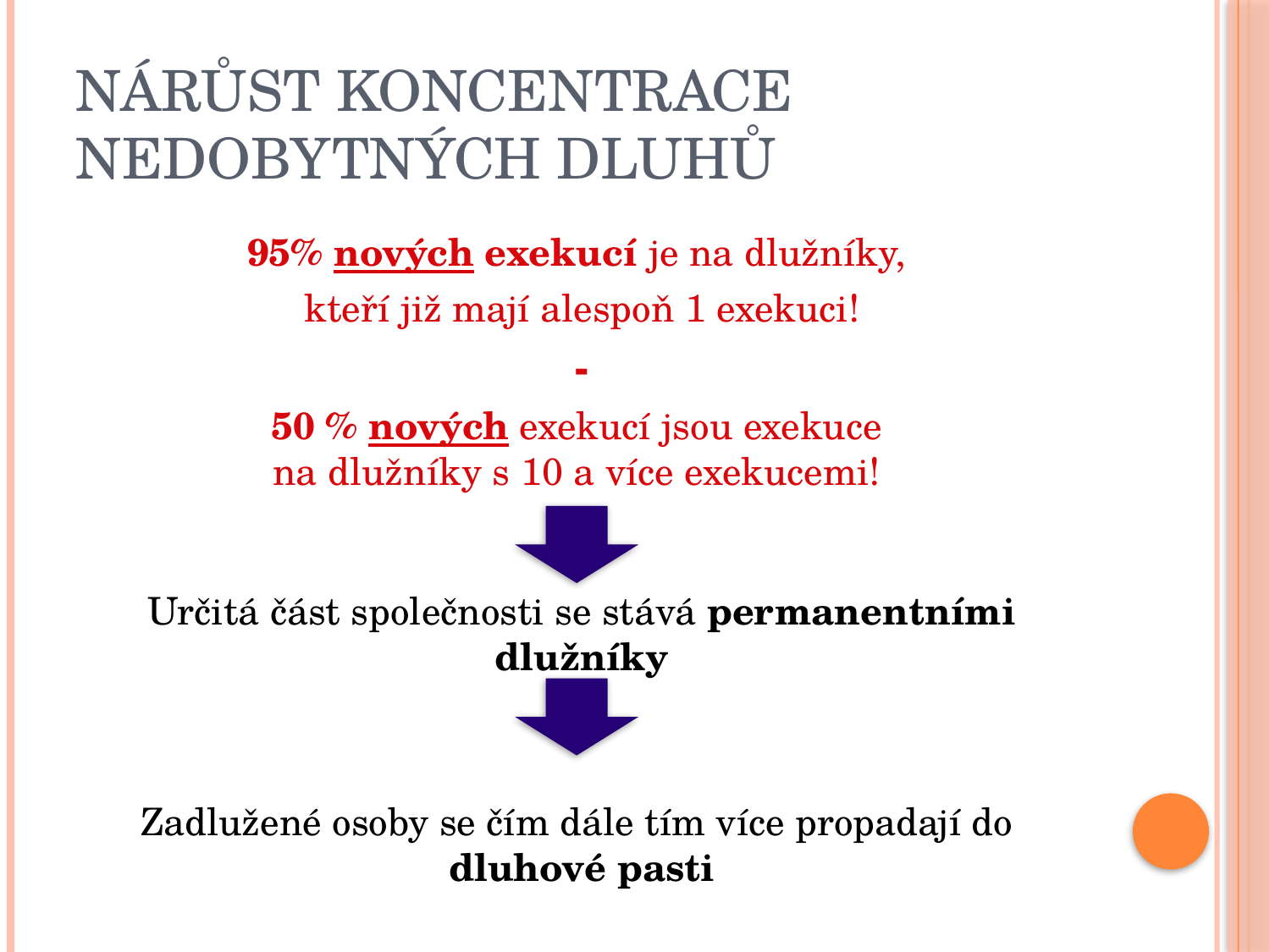

# Nárůst koncentrace nedobytných dluhů
95% nových exekucí je na dlužníky,
kteří již mají alespoň 1 exekuci!
-
50 % nových exekucí jsou exekuce
na dlužníky s 10 a více exekucemi!

Určitá část společnosti se stává permanentními dlužníky

Zadlužené osoby se čím dále tím více propadají do
dluhové pasti